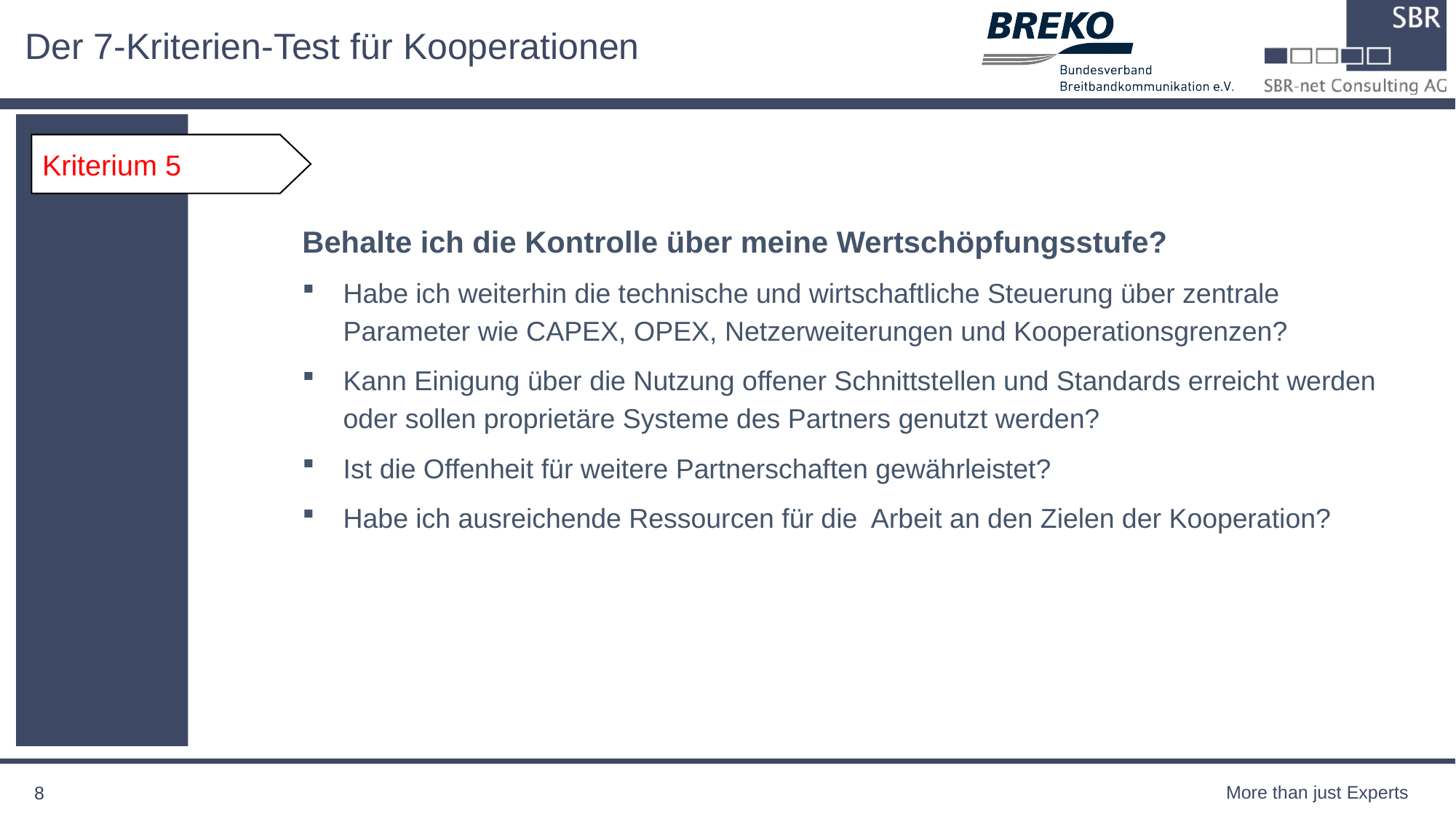

# Der 7-Kriterien-Test für Kooperationen

Behalte ich die Kontrolle über meine Wertschöpfungsstufe?
Habe ich weiterhin die technische und wirtschaftliche Steuerung über zentrale Parameter wie CAPEX, OPEX, Netzerweiterungen und Kooperationsgrenzen?
Kann Einigung über die Nutzung offener Schnittstellen und Standards erreicht werden oder sollen proprietäre Systeme des Partners genutzt werden?
Ist die Offenheit für weitere Partnerschaften gewährleistet?
Habe ich ausreichende Ressourcen für die  Arbeit an den Zielen der Kooperation?

Kriterium 5